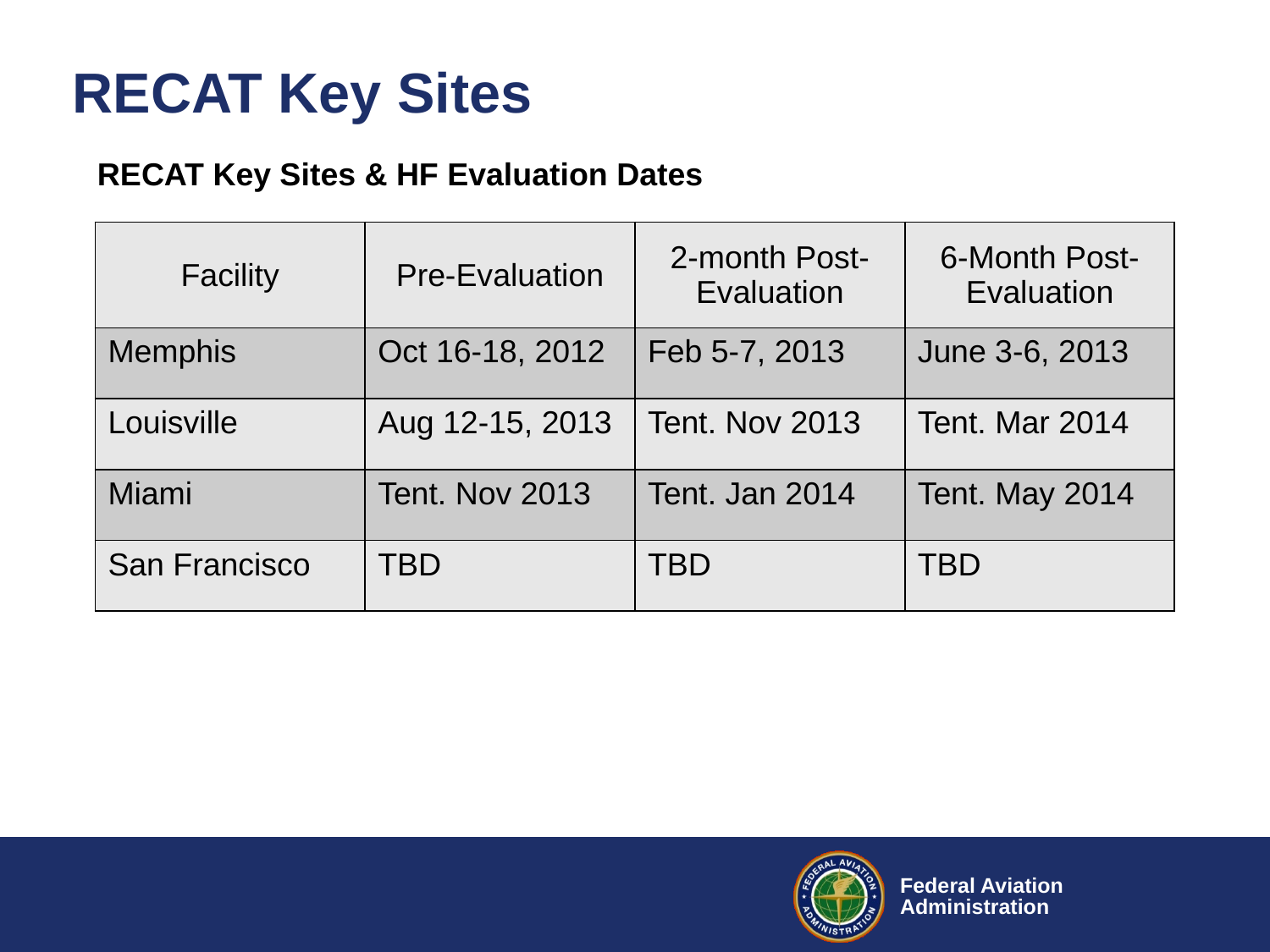

RECAT Key Sites
RECAT Key Sites & HF Evaluation Dates
| Facility | Pre-Evaluation | 2-month Post-Evaluation | 6-Month Post-Evaluation |
| --- | --- | --- | --- |
| Memphis | Oct 16-18, 2012 | Feb 5-7, 2013 | June 3-6, 2013 |
| Louisville | Aug 12-15, 2013 | Tent. Nov 2013 | Tent. Mar 2014 |
| Miami | Tent. Nov 2013 | Tent. Jan 2014 | Tent. May 2014 |
| San Francisco | TBD | TBD | TBD |